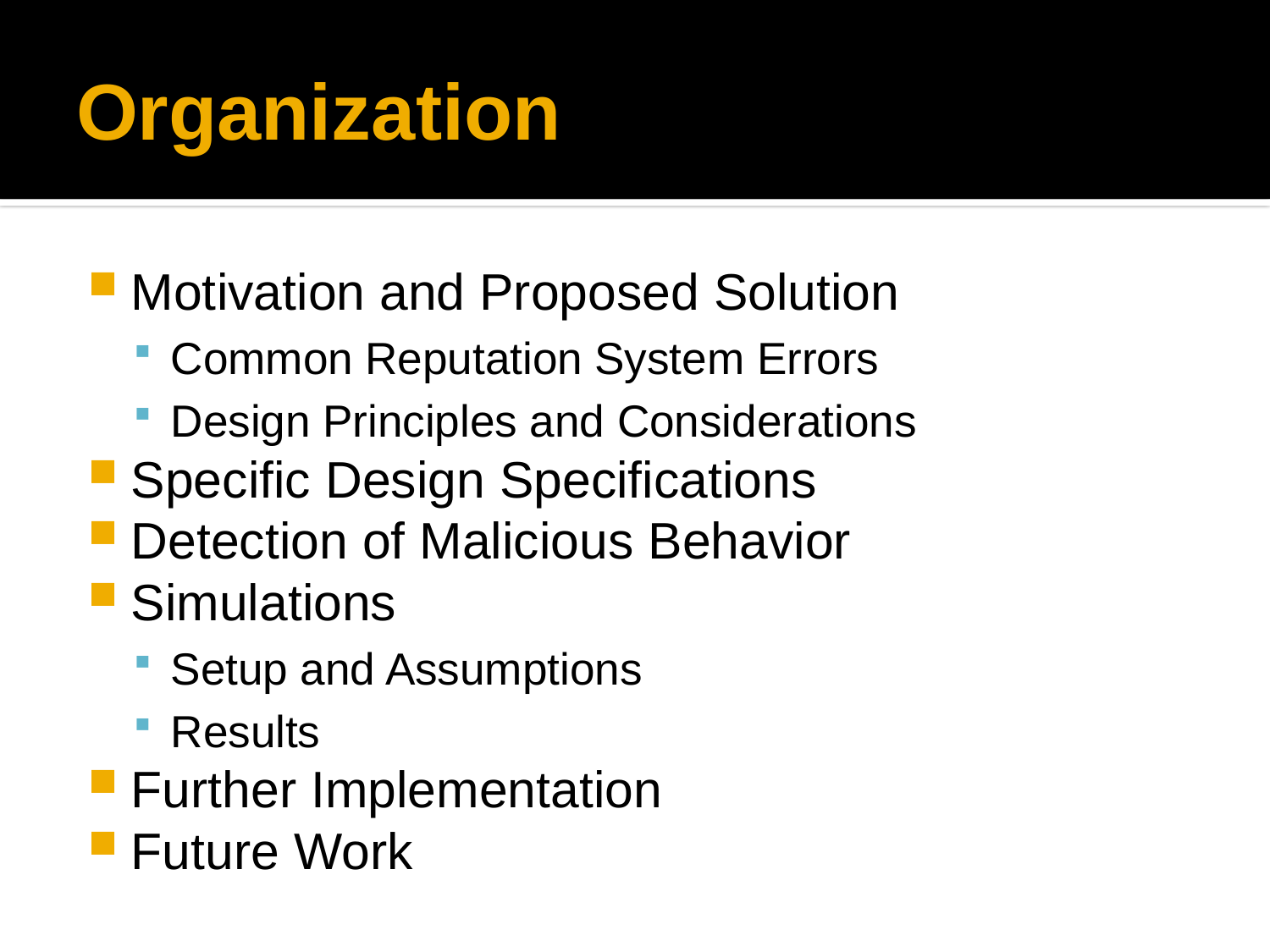

# Organization
Motivation and Proposed Solution
Common Reputation System Errors
Design Principles and Considerations
Specific Design Specifications
Detection of Malicious Behavior
Simulations
Setup and Assumptions
Results
Further Implementation
Future Work